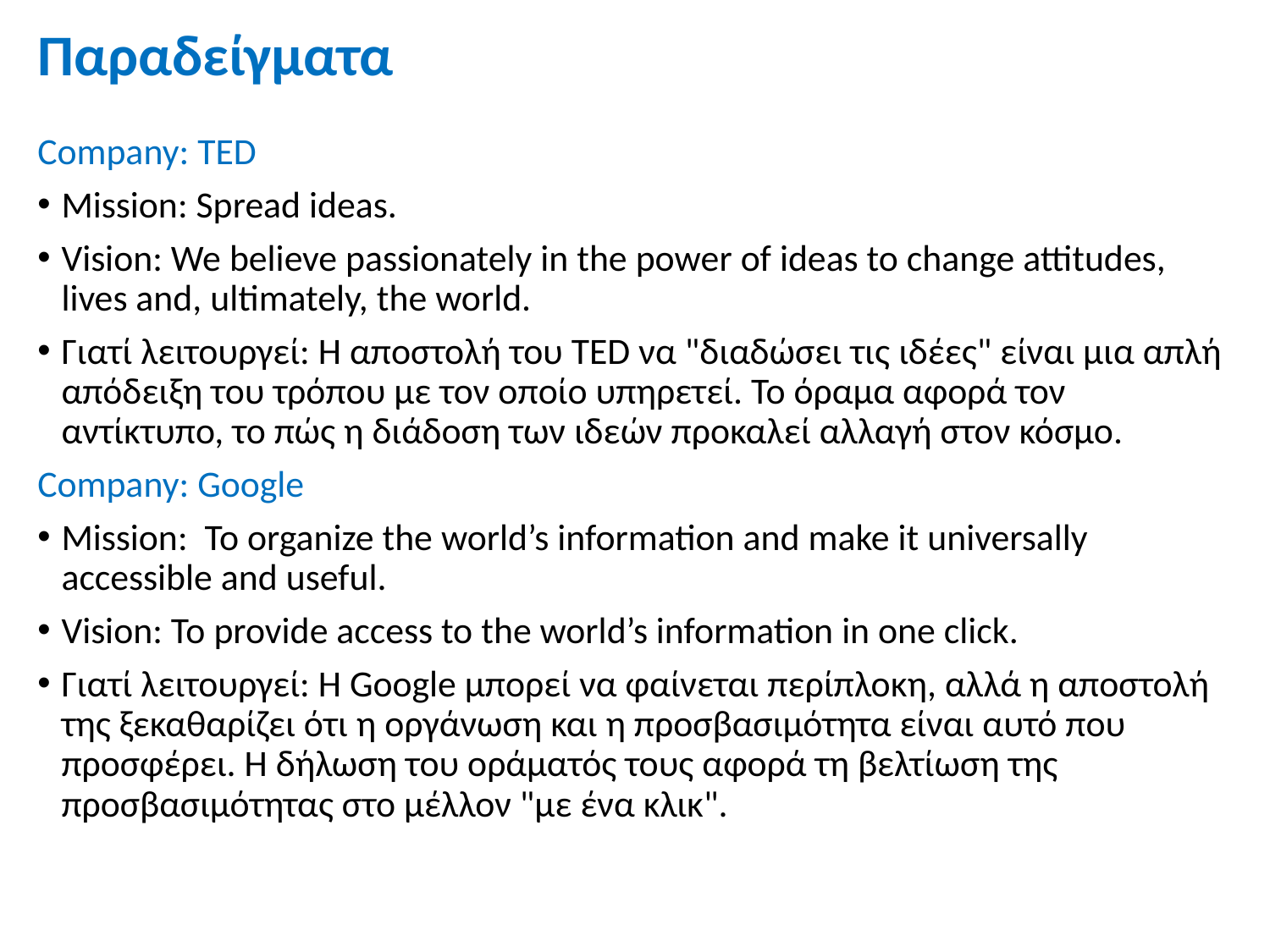

# Παραδείγματα
Company: TED
Mission: Spread ideas.
Vision: We believe passionately in the power of ideas to change attitudes, lives and, ultimately, the world.
Γιατί λειτουργεί: Η αποστολή του TED να "διαδώσει τις ιδέες" είναι μια απλή απόδειξη του τρόπου με τον οποίο υπηρετεί. Το όραμα αφορά τον αντίκτυπο, το πώς η διάδοση των ιδεών προκαλεί αλλαγή στον κόσμο.
Company: Google
Mission:  To organize the world’s information and make it universally accessible and useful.
Vision: To provide access to the world’s information in one click.
Γιατί λειτουργεί: Η Google μπορεί να φαίνεται περίπλοκη, αλλά η αποστολή της ξεκαθαρίζει ότι η οργάνωση και η προσβασιμότητα είναι αυτό που προσφέρει. Η δήλωση του οράματός τους αφορά τη βελτίωση της προσβασιμότητας στο μέλλον "με ένα κλικ".